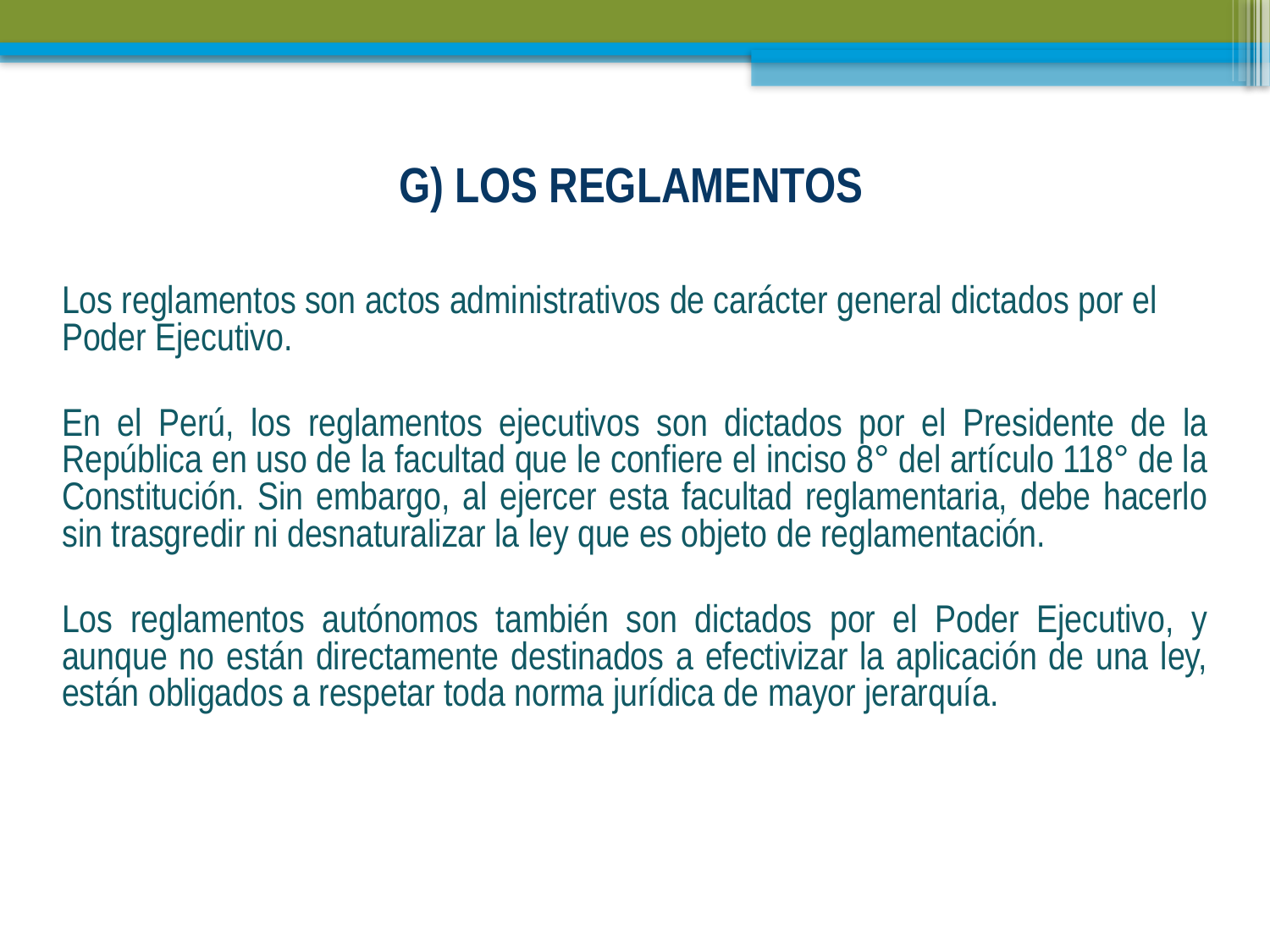

# G) LOS REGLAMENTOS
Los reglamentos son actos administrativos de carácter general dictados por el Poder Ejecutivo.

En el Perú, los reglamentos ejecutivos son dictados por el Presidente de la República en uso de la facultad que le confiere el inciso 8° del artículo 118° de la Constitución. Sin embargo, al ejercer esta facultad reglamentaria, debe hacerlo sin trasgredir ni desnaturalizar la ley que es objeto de reglamentación.

Los reglamentos autónomos también son dictados por el Poder Ejecutivo, y aunque no están directamente destinados a efectivizar la aplicación de una ley, están obligados a respetar toda norma jurídica de mayor jerarquía.